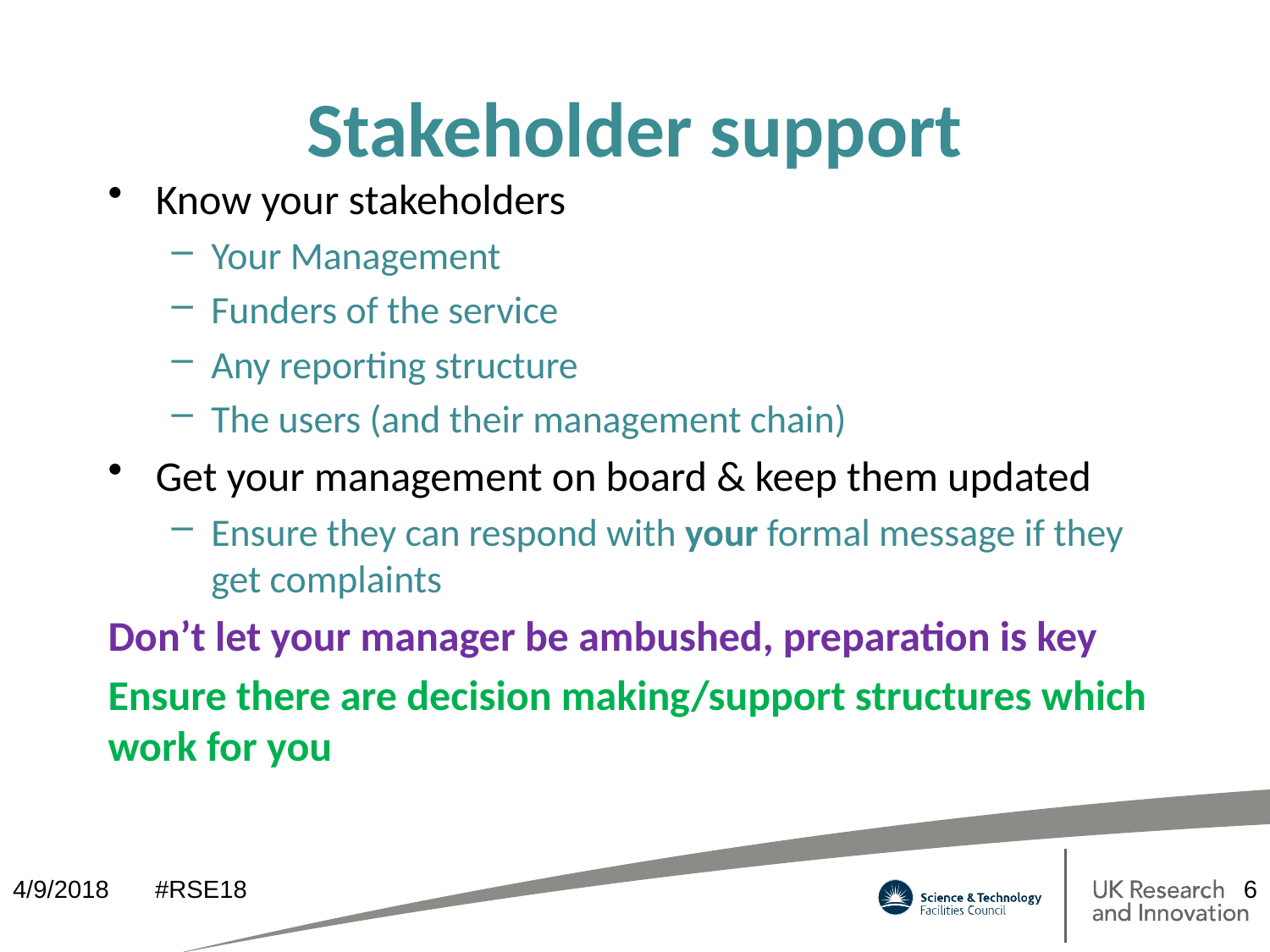

# Stakeholder support
Know your stakeholders
Your Management
Funders of the service
Any reporting structure
The users (and their management chain)
Get your management on board & keep them updated
Ensure they can respond with your formal message if they get complaints
Don’t let your manager be ambushed, preparation is key
Ensure there are decision making/support structures which work for you

4/9/2018
#RSE18
6